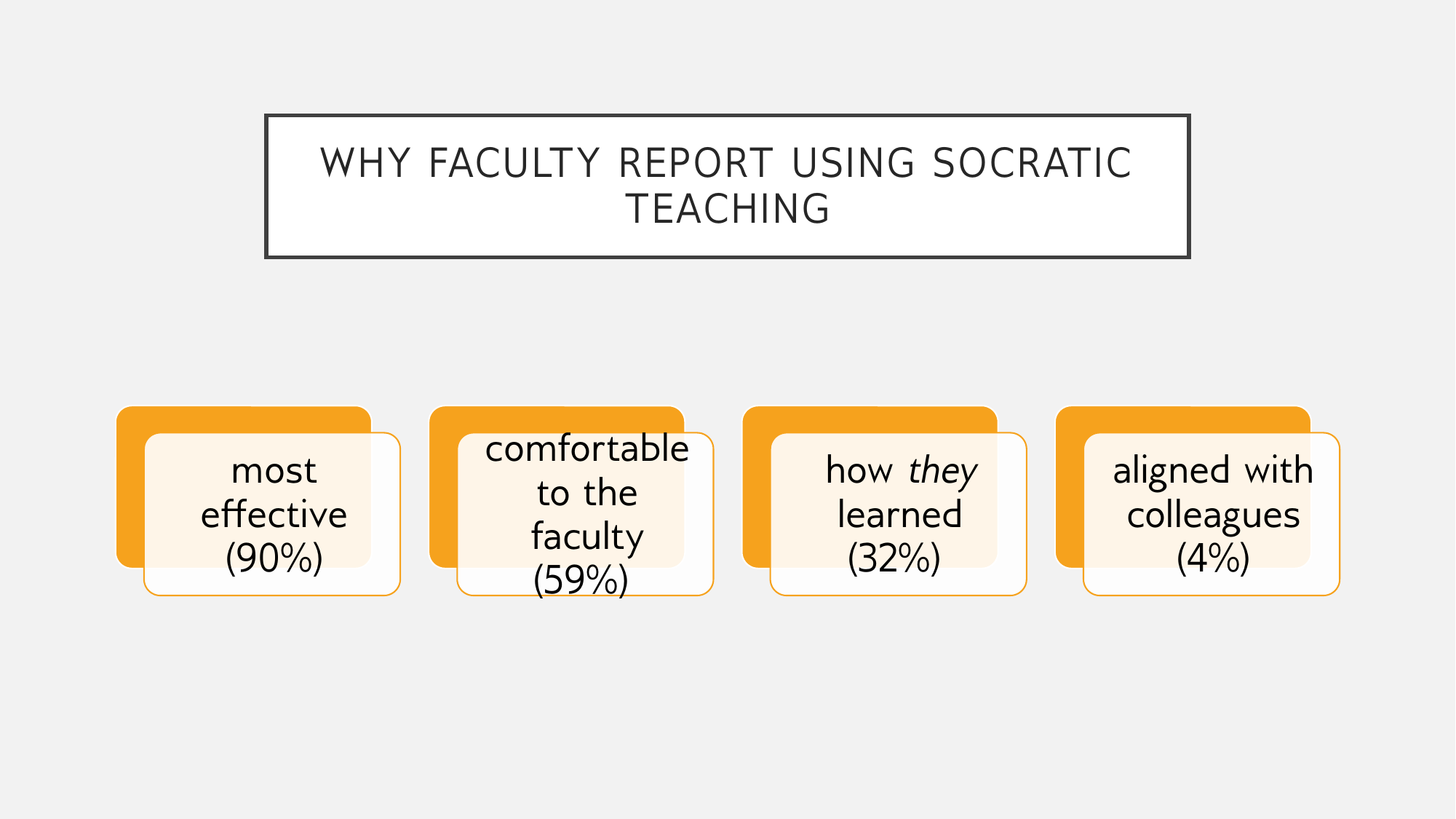

# Why Faculty Report Using Socratic Teaching
most effective (90%)
comfortable to the faculty (59%)
how they learned (32%)
aligned with colleagues (4%)